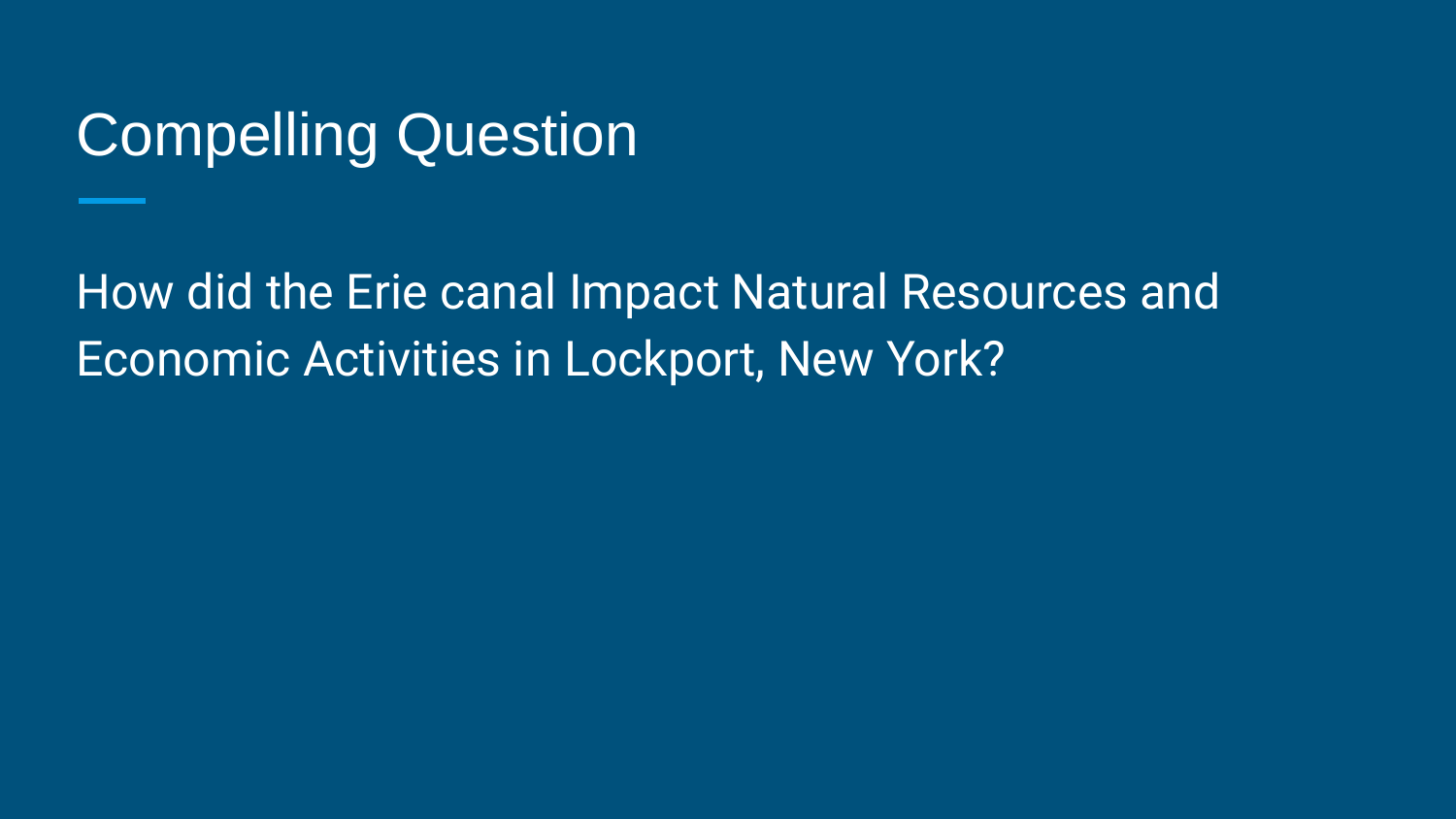

# Compelling Question
How did the Erie canal Impact Natural Resources and Economic Activities in Lockport, New York?